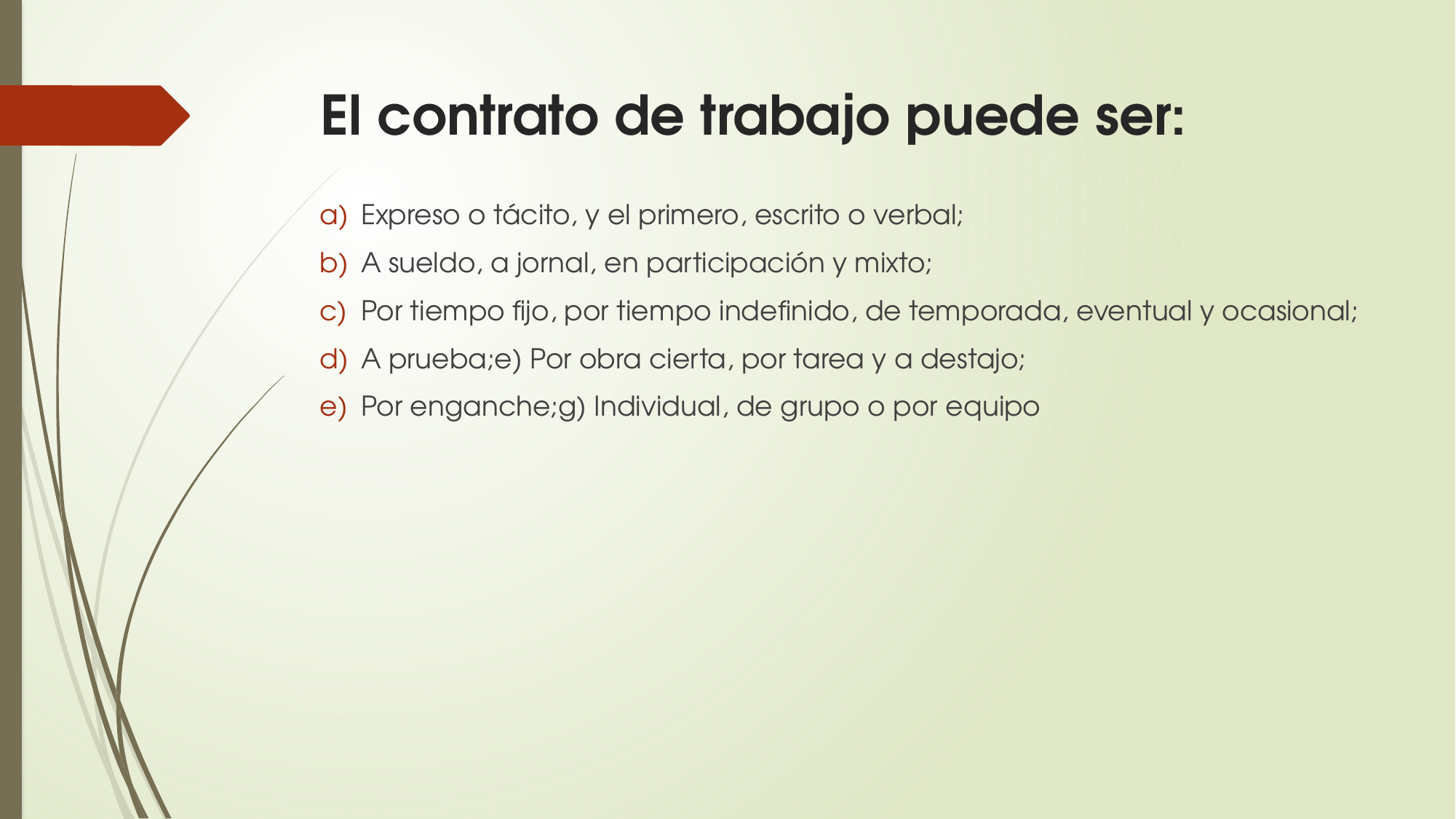

# El contrato de trabajo puede ser:
Expreso o tácito, y el primero, escrito o verbal;
A sueldo, a jornal, en participación y mixto;
Por tiempo fijo, por tiempo indefinido, de temporada, eventual y ocasional;
A prueba;e) Por obra cierta, por tarea y a destajo;
Por enganche;g) Individual, de grupo o por equipo